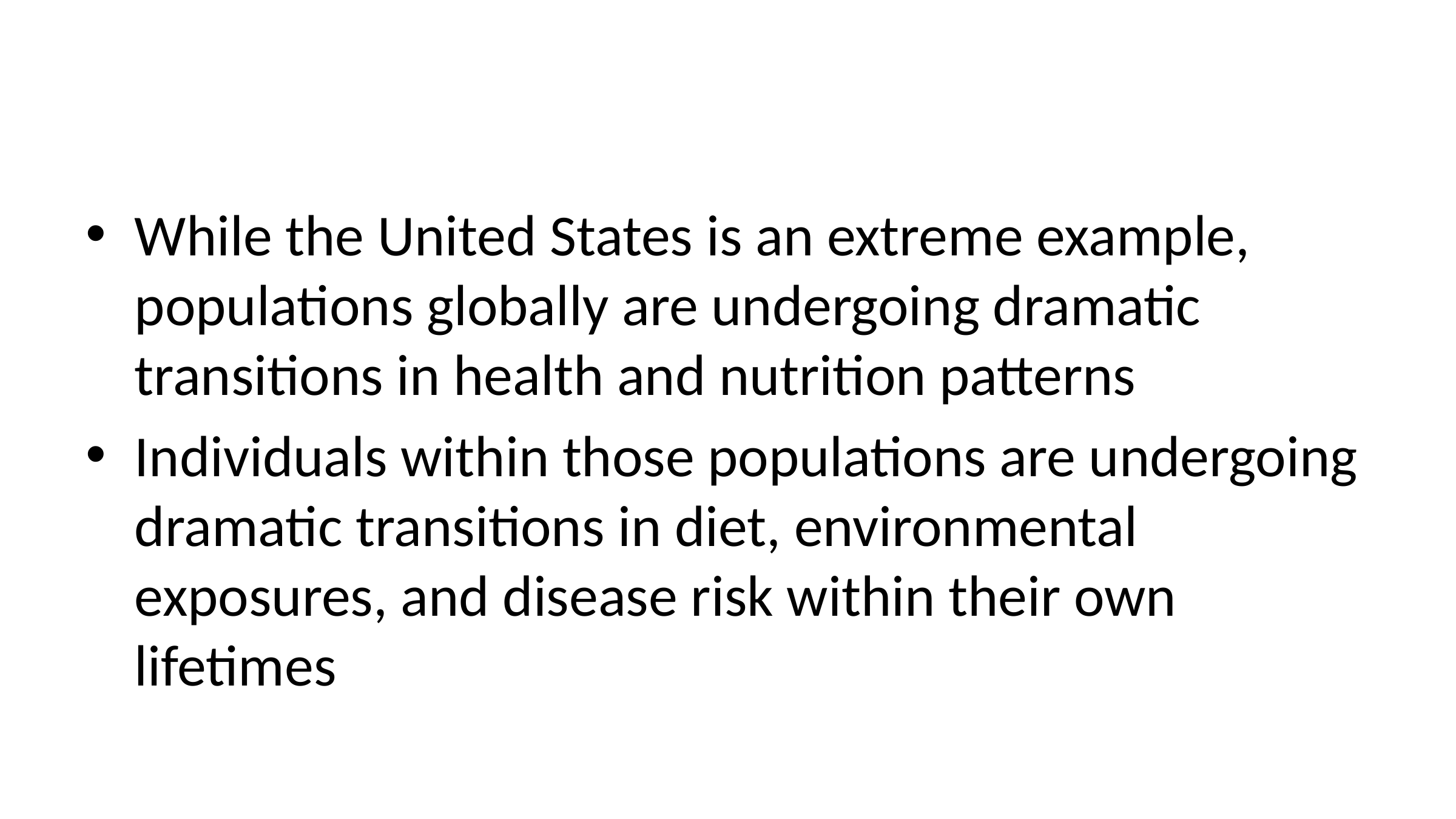

#
While the United States is an extreme example, populations globally are undergoing dramatic transitions in health and nutrition patterns
Individuals within those populations are undergoing dramatic transitions in diet, environmental exposures, and disease risk within their own lifetimes